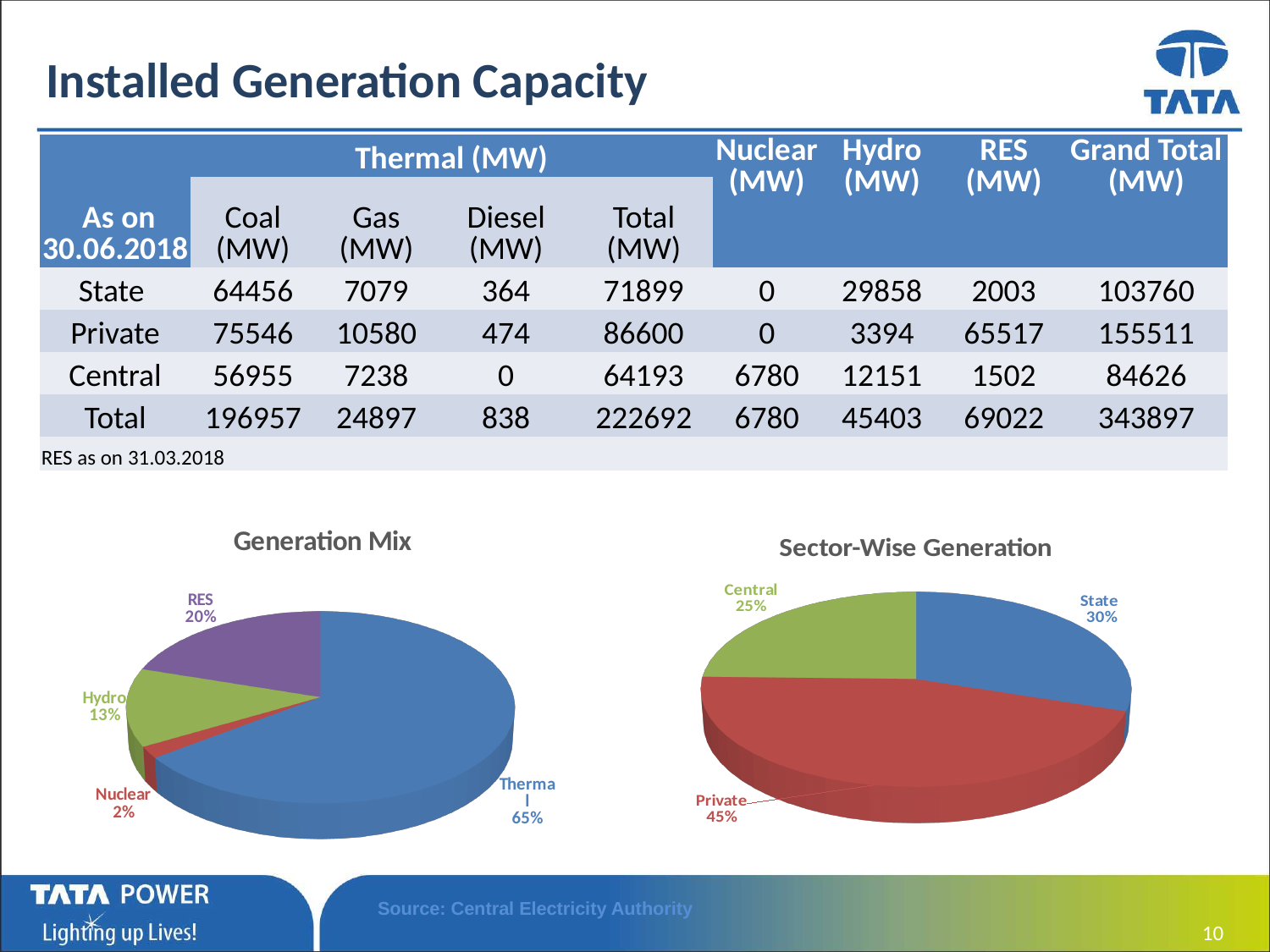

# Installed Generation Capacity
| As on 30.06.2018 | Thermal (MW) |  |  |  | Nuclear (MW) | Hydro (MW) | RES (MW) | Grand Total (MW) |
| --- | --- | --- | --- | --- | --- | --- | --- | --- |
|  | Coal (MW) | Gas (MW) | Diesel (MW) | Total (MW) |  |  |  |  |
| State | 64456 | 7079 | 364 | 71899 | 0 | 29858 | 2003 | 103760 |
| Private | 75546 | 10580 | 474 | 86600 | 0 | 3394 | 65517 | 155511 |
| Central | 56955 | 7238 | 0 | 64193 | 6780 | 12151 | 1502 | 84626 |
| Total | 196957 | 24897 | 838 | 222692 | 6780 | 45403 | 69022 | 343897 |
| RES as on 31.03.2018 |  |  |  |  |  |  |  |  |

[unsupported chart]

[unsupported chart]

      10
Source: Central Electricity Authority